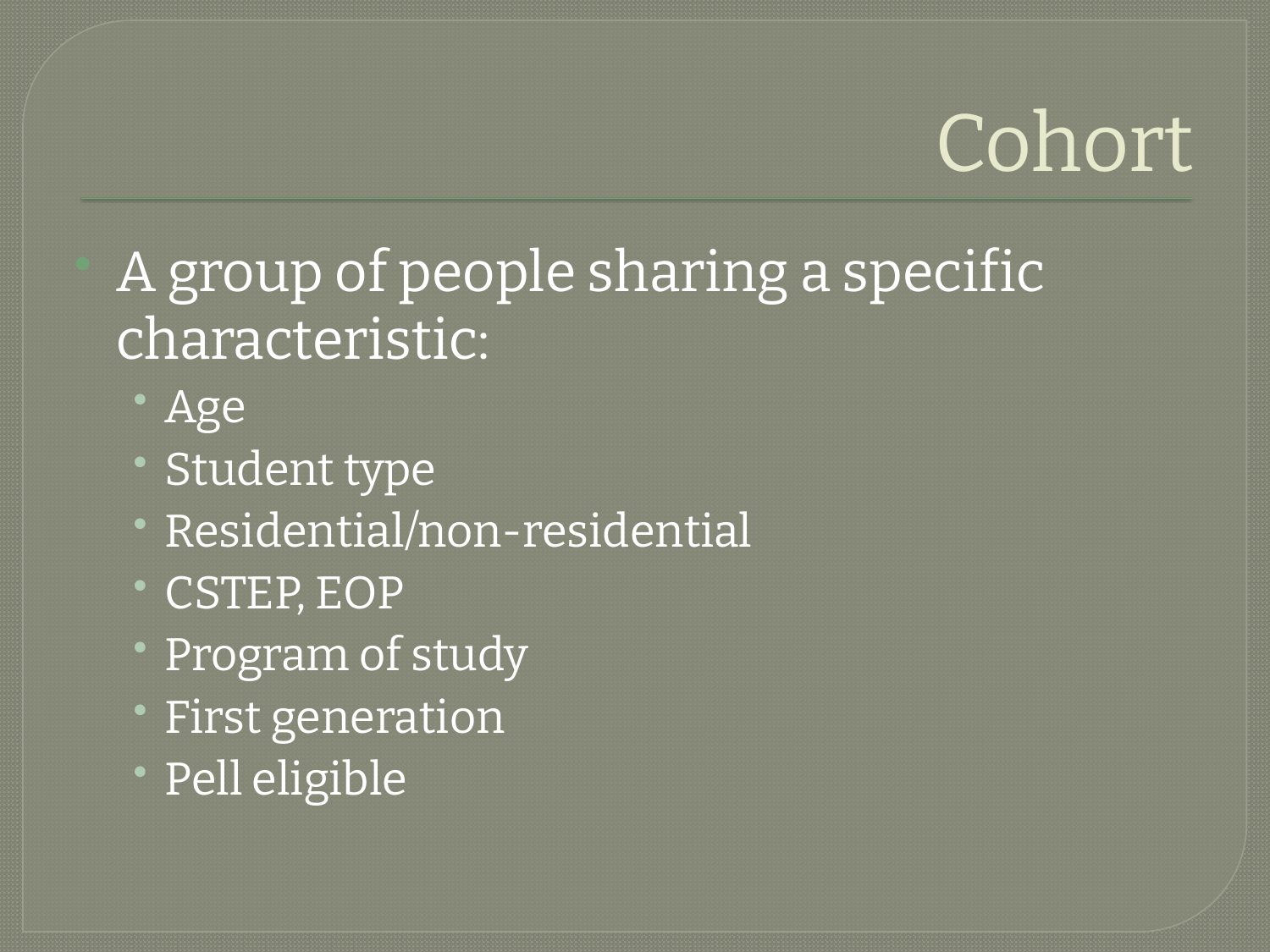

# Cohort
A group of people sharing a specific characteristic:
Age
Student type
Residential/non-residential
CSTEP, EOP
Program of study
First generation
Pell eligible